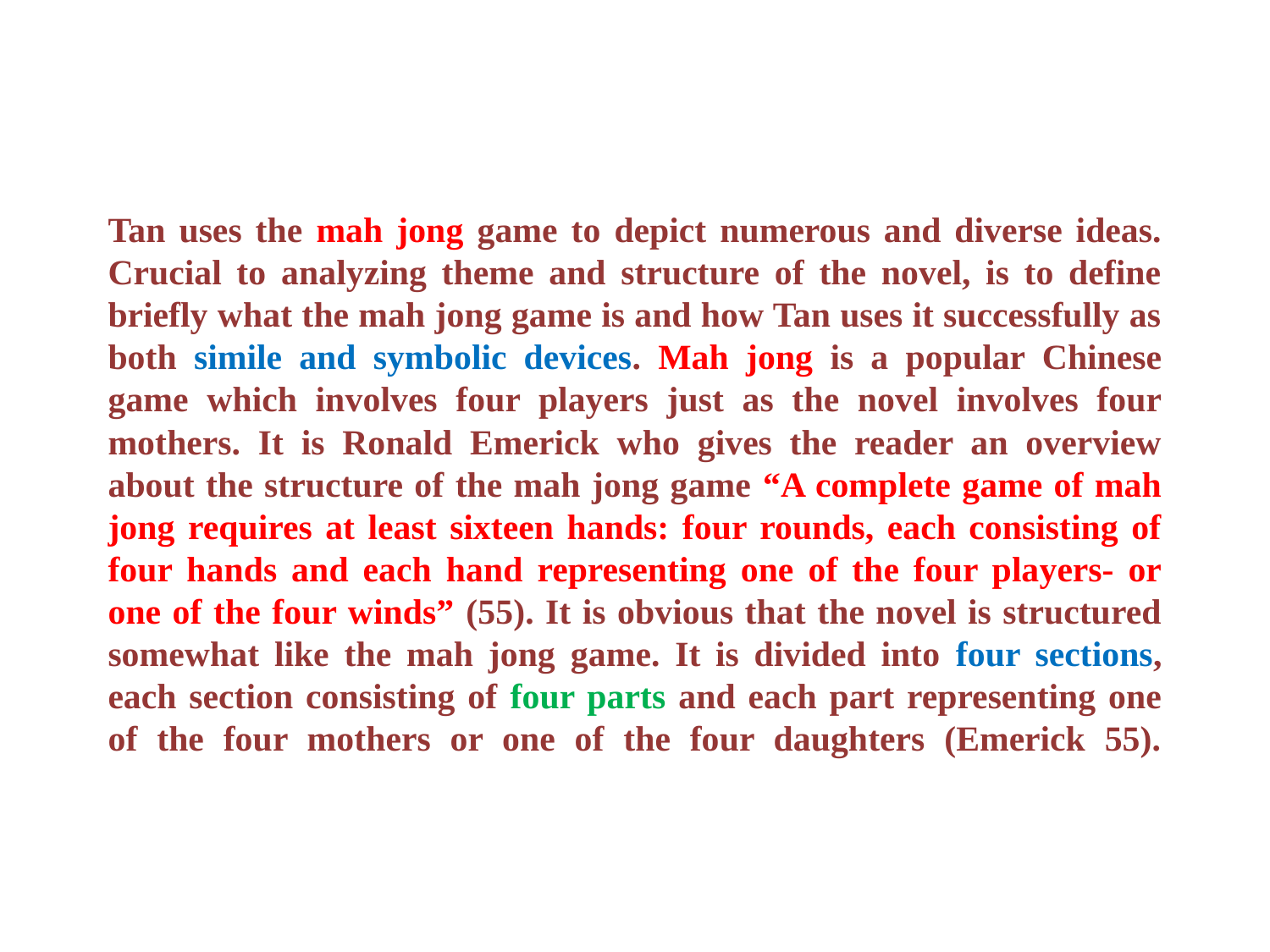

# Tan uses the mah jong game to depict numerous and diverse ideas. Crucial to analyzing theme and structure of the novel, is to define briefly what the mah jong game is and how Tan uses it successfully as both simile and symbolic devices. Mah jong is a popular Chinese game which involves four players just as the novel involves four mothers. It is Ronald Emerick who gives the reader an overview about the structure of the mah jong game “A complete game of mah jong requires at least sixteen hands: four rounds, each consisting of four hands and each hand representing one of the four players- or one of the four winds” (55). It is obvious that the novel is structured somewhat like the mah jong game. It is divided into four sections, each section consisting of four parts and each part representing one of the four mothers or one of the four daughters (Emerick 55).